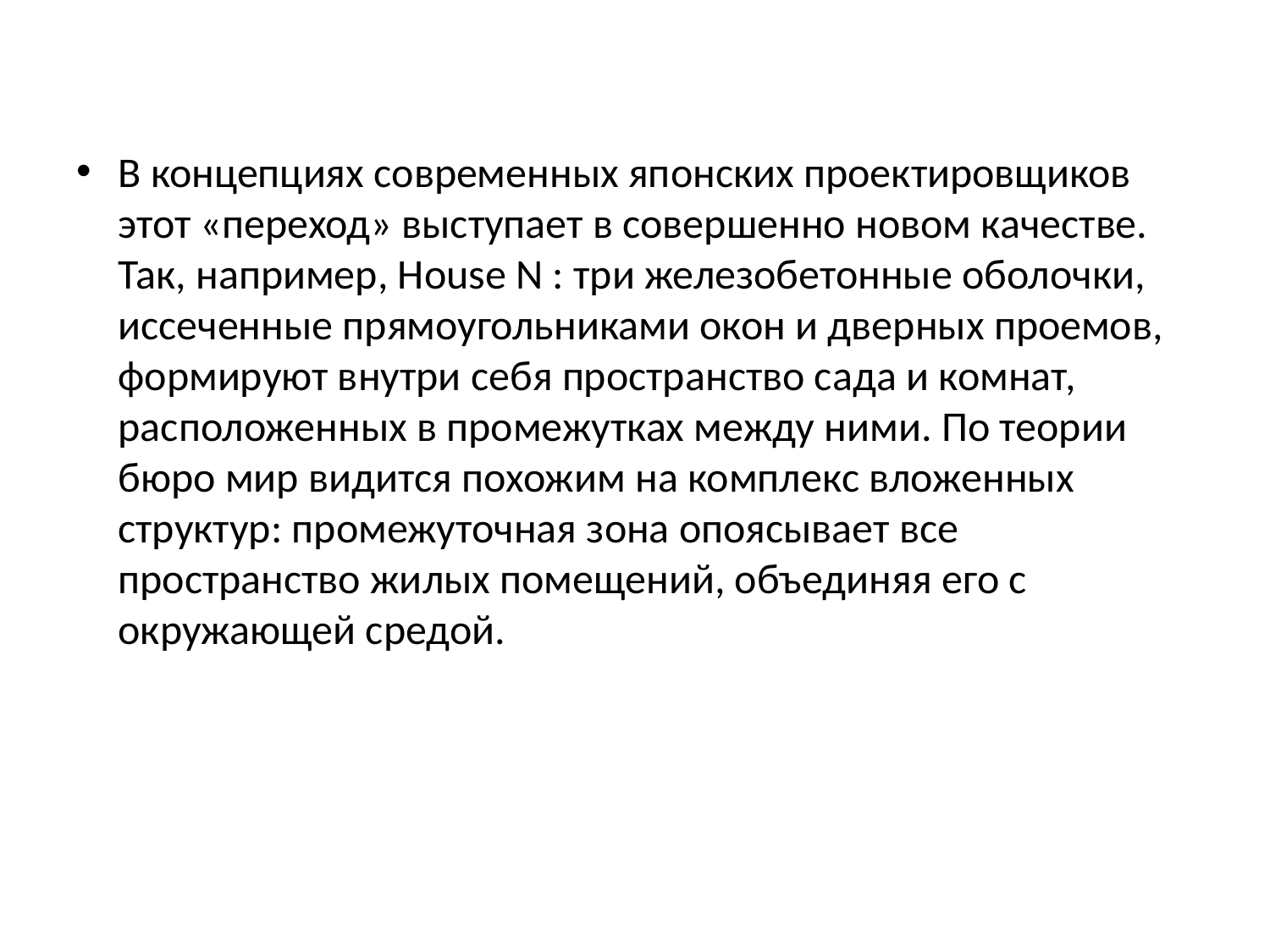

В концепциях современных японских проектировщиков этот «переход» выступает в совершенно новом качестве. Так, например, House N : три железобетонные оболочки, иссеченные прямоугольниками окон и дверных проемов, формируют внутри себя пространство сада и комнат, расположенных в промежутках между ними. По теории бюро мир видится похожим на комплекс вложенных структур: промежуточная зона опоясывает все пространство жилых помещений, объединяя его с окружающей средой.